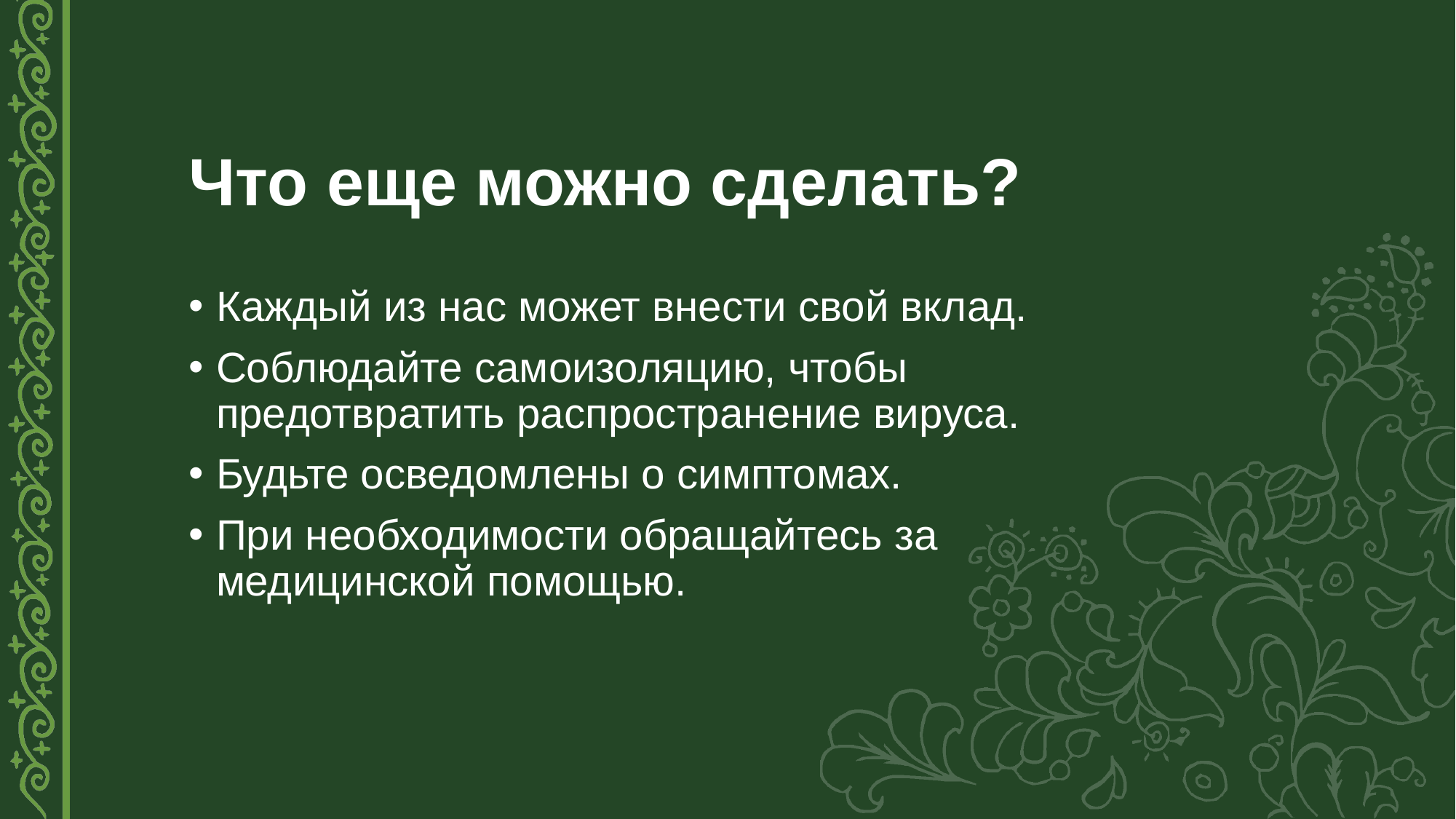

Что еще можно сделать?
Каждый из нас может внести свой вклад.
Соблюдайте самоизоляцию, чтобы предотвратить распространение вируса.
Будьте осведомлены о симптомах.
При необходимости обращайтесь за медицинской помощью.